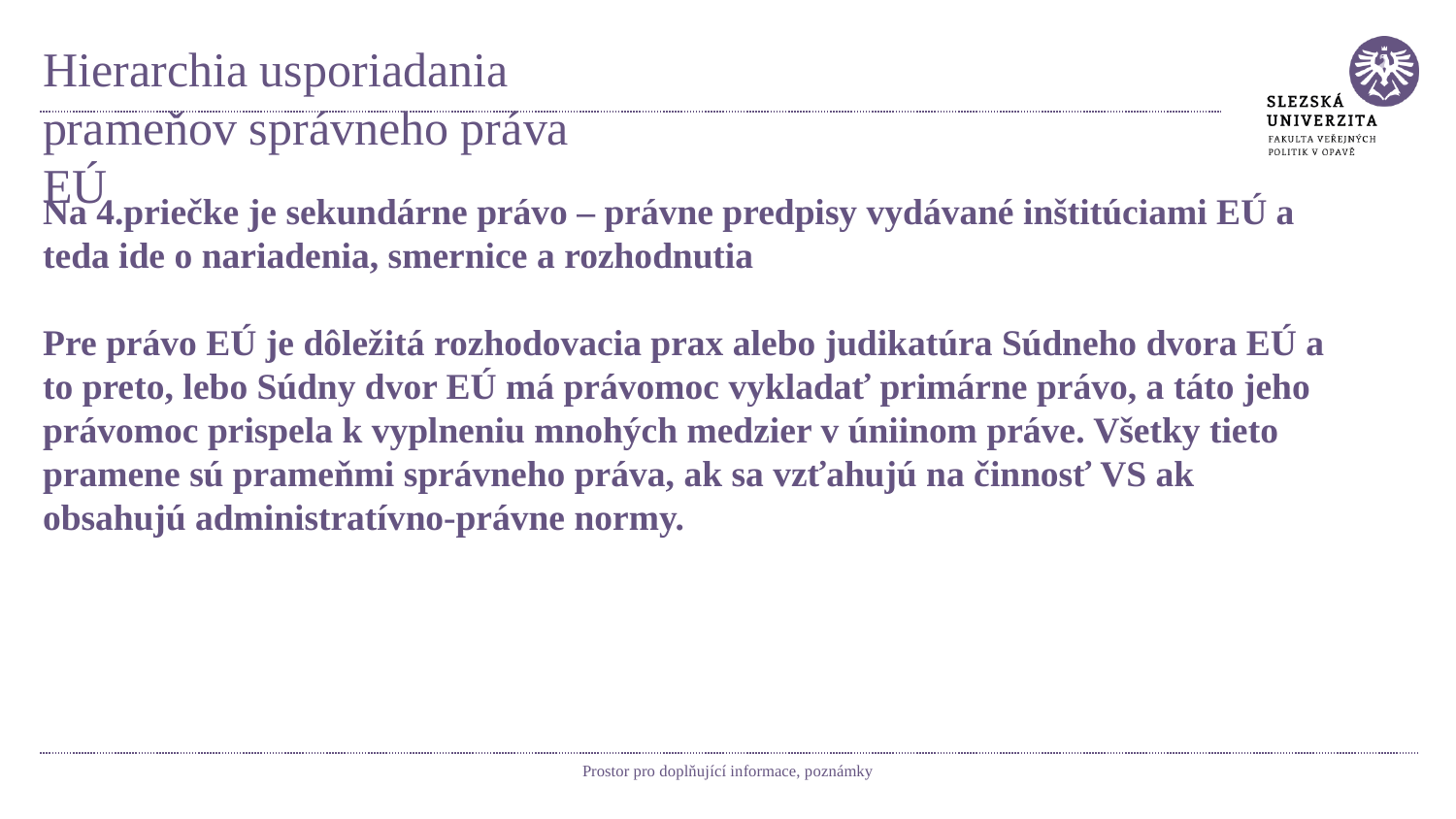

# Hierarchia usporiadania prameňov správneho práva EÚ
Na 4.priečke je sekundárne právo – právne predpisy vydávané inštitúciami EÚ a teda ide o nariadenia, smernice a rozhodnutia

Pre právo EÚ je dôležitá rozhodovacia prax alebo judikatúra Súdneho dvora EÚ a to preto, lebo Súdny dvor EÚ má právomoc vykladať primárne právo, a táto jeho právomoc prispela k vyplneniu mnohých medzier v úniinom práve. Všetky tieto pramene sú prameňmi správneho práva, ak sa vzťahujú na činnosť VS ak obsahujú administratívno-právne normy.

Prostor pro doplňující informace, poznámky